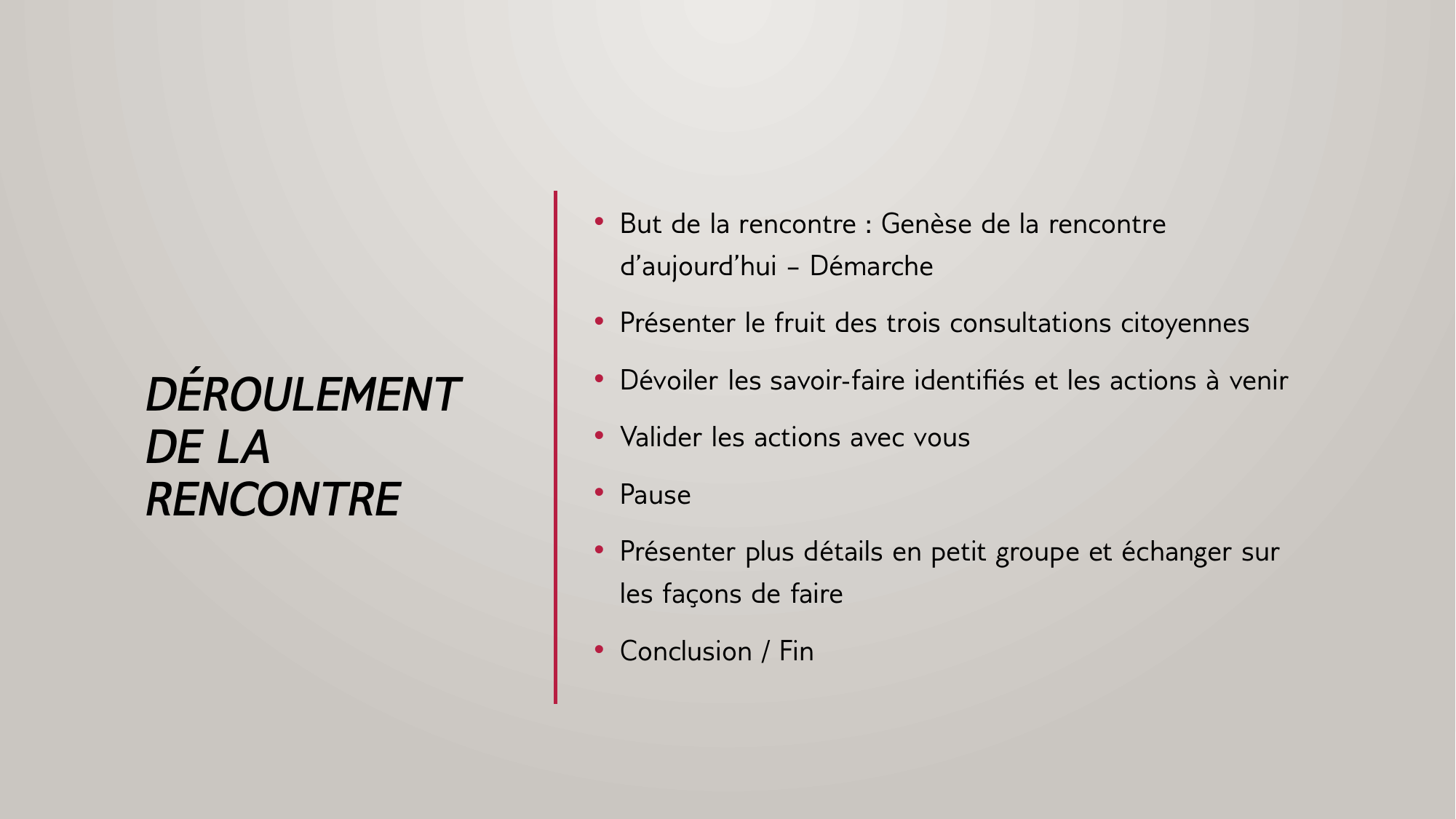

# Déroulement de la rencontre
But de la rencontre : Genèse de la rencontre d’aujourd’hui – Démarche
Présenter le fruit des trois consultations citoyennes
Dévoiler les savoir-faire identifiés et les actions à venir
Valider les actions avec vous
Pause
Présenter plus détails en petit groupe et échanger sur les façons de faire
Conclusion / Fin